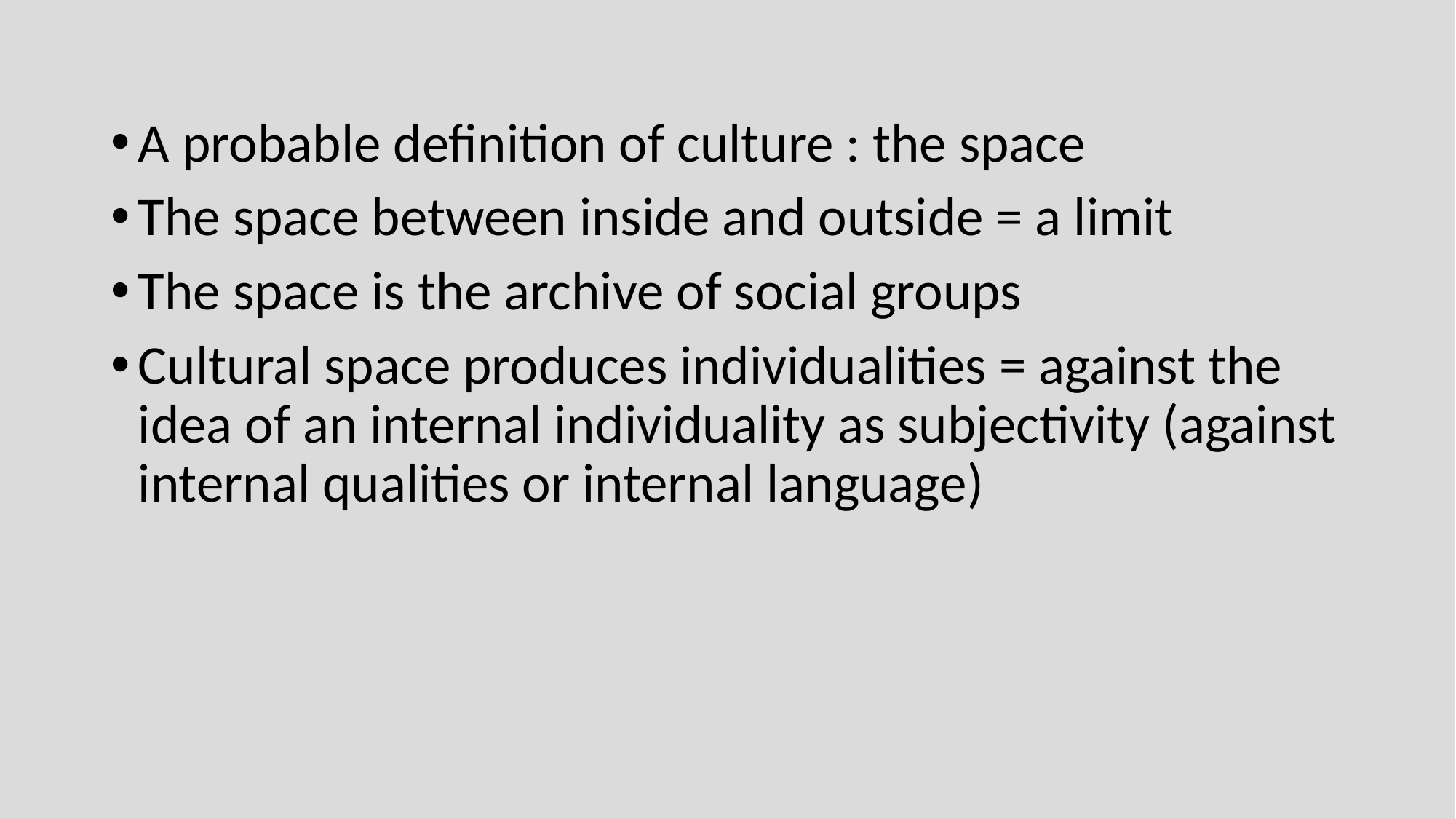

A probable definition of culture : the space
The space between inside and outside = a limit
The space is the archive of social groups
Cultural space produces individualities = against the idea of an internal individuality as subjectivity (against internal qualities or internal language)